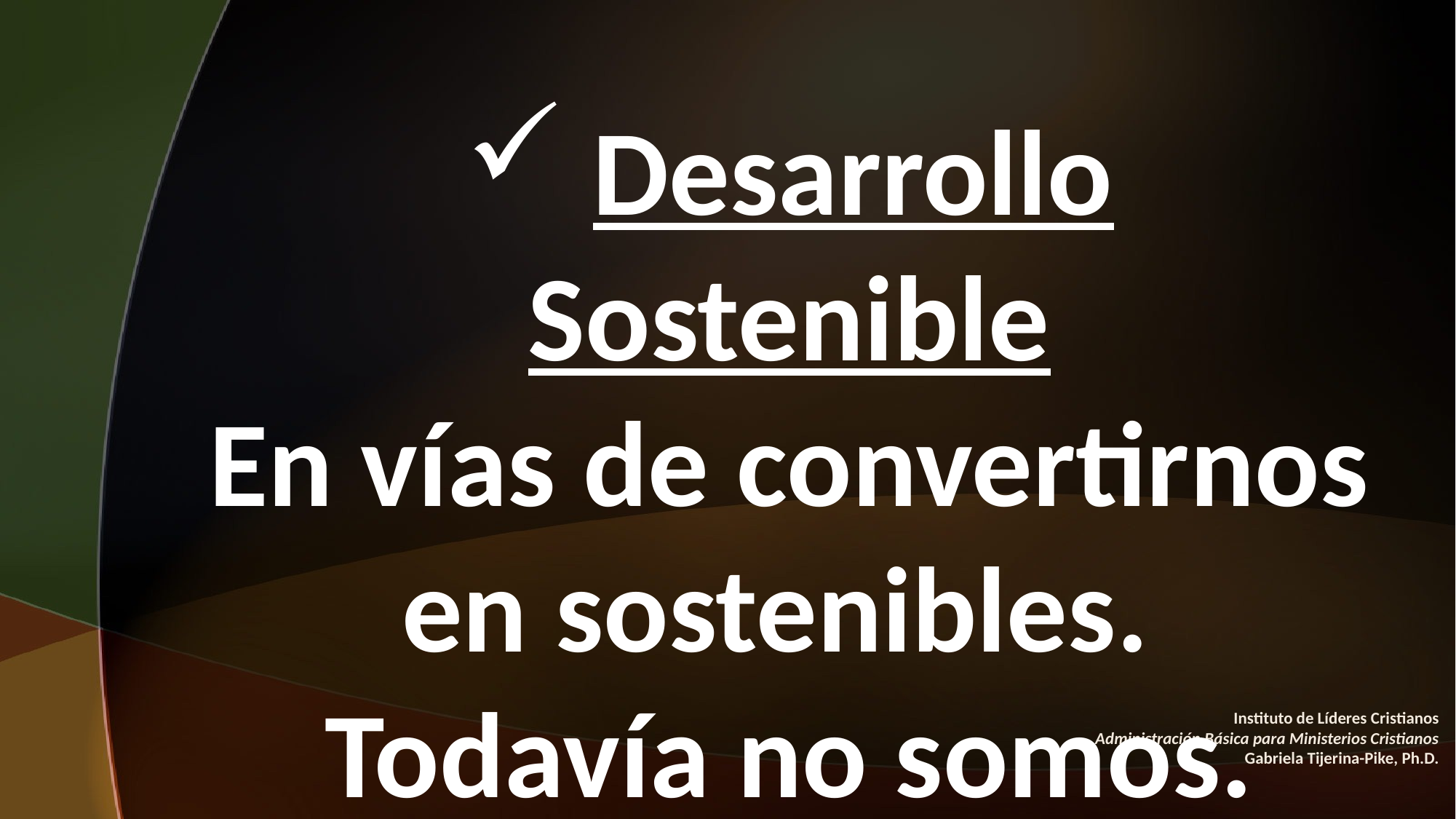

Desarrollo Sostenible
En vías de convertirnos en sostenibles.
Todavía no somos.
Instituto de Líderes Cristianos
Administración Básica para Ministerios Cristianos
Gabriela Tijerina-Pike, Ph.D.